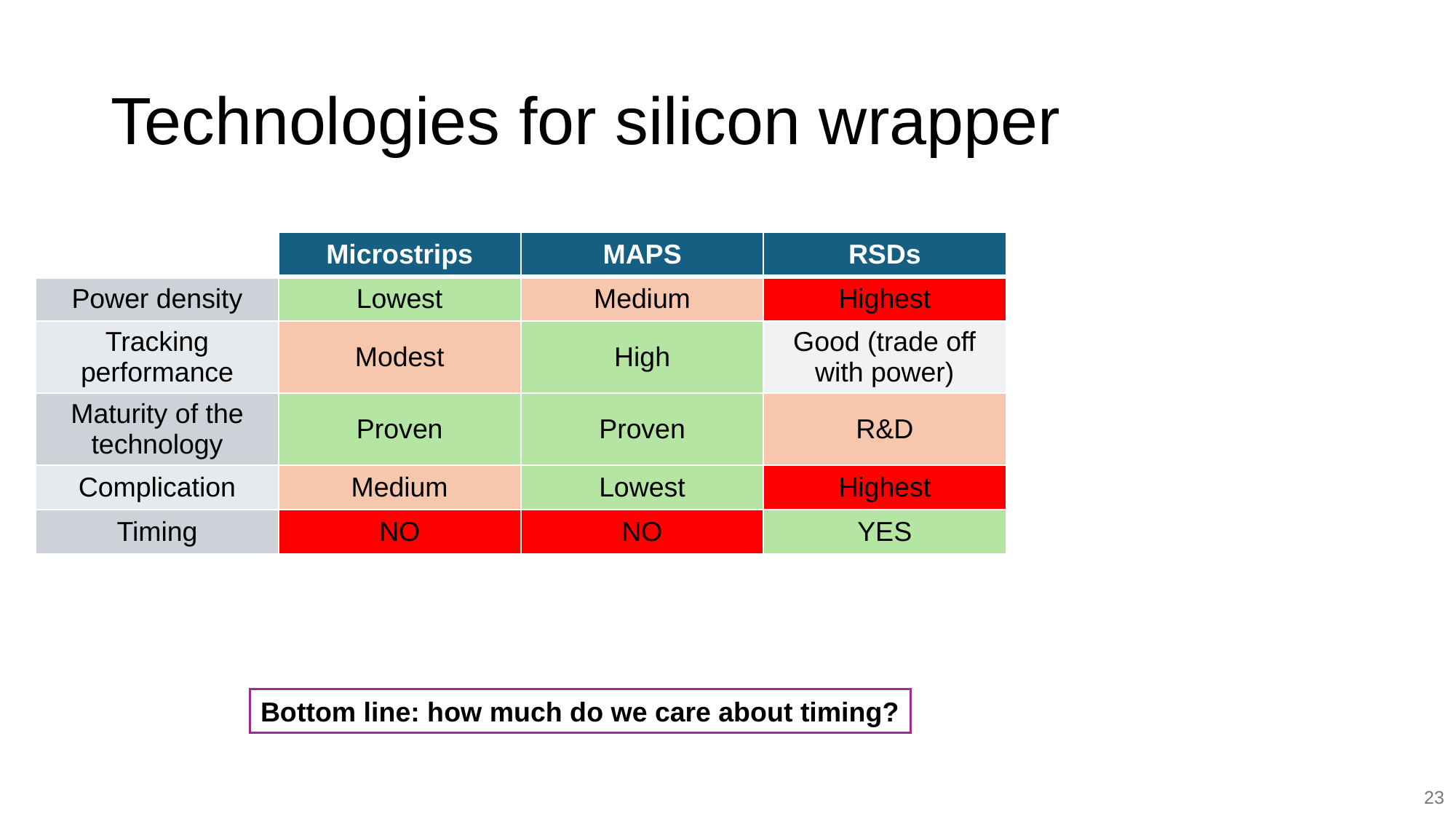

# Technologies for silicon wrapper
|  | Microstrips | MAPS | RSDs |
| --- | --- | --- | --- |
| Power density | Lowest | Medium | Highest |
| Tracking performance | Modest | High | Good (trade off with power) |
| Maturity of the technology | Proven | Proven | R&D |
| Complication | Medium | Lowest | Highest |
| Timing | NO | NO | YES |
Bottom line: how much do we care about timing?
23